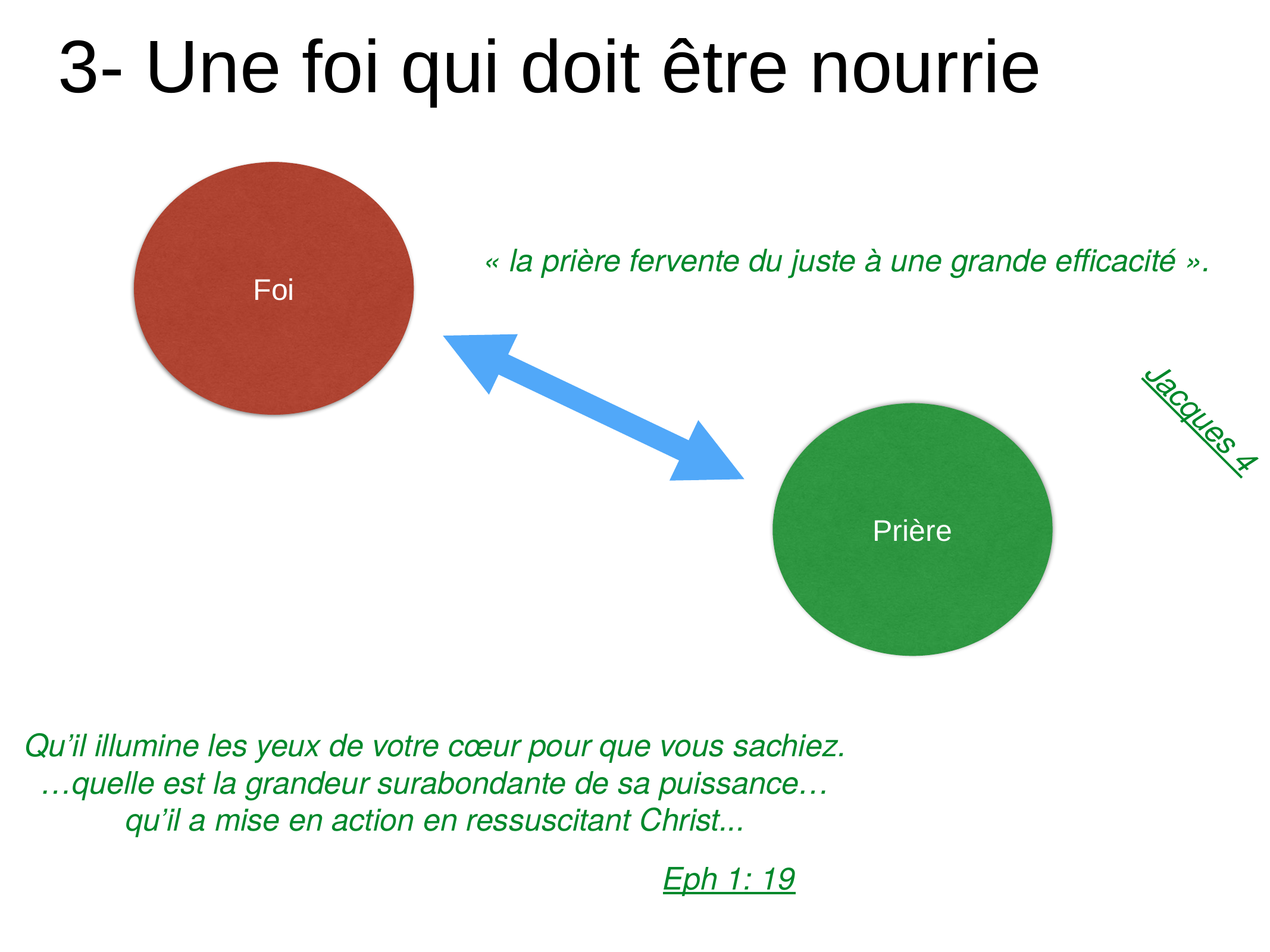

# 3- Une foi qui doit être nourrie
Foi
« la prière fervente du juste à une grande efficacité ».
Jacques 4

Prière
Qu’il illumine les yeux de votre cœur pour que vous sachiez.…quelle est la grandeur surabondante de sa puissance…qu’il a mise en action en ressuscitant Christ...
Eph 1: 19